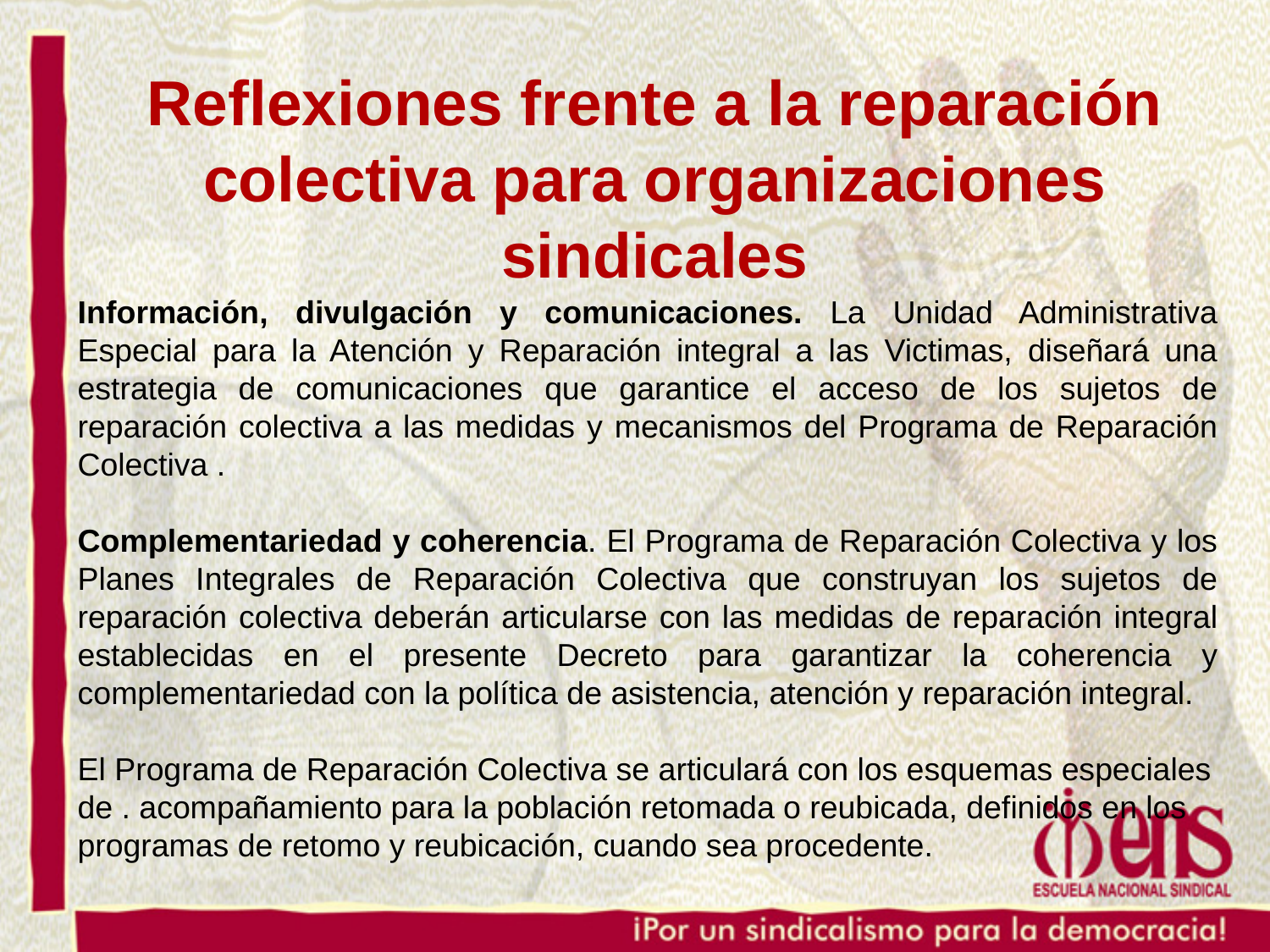

Reflexiones frente a la reparación colectiva para organizaciones sindicales
Información, divulgación y comunicaciones. La Unidad Administrativa Especial para la Atención y Reparación integral a las Victimas, diseñará una estrategia de comunicaciones que garantice el acceso de los sujetos de reparación colectiva a las medidas y mecanismos del Programa de Reparación Colectiva .

Complementariedad y coherencia. El Programa de Reparación Colectiva y los Planes Integrales de Reparación Colectiva que construyan los sujetos de reparación colectiva deberán articularse con las medidas de reparación integral establecidas en el presente Decreto para garantizar la coherencia y complementariedad con la política de asistencia, atención y reparación integral.

El Programa de Reparación Colectiva se articulará con los esquemas especiales de . acompañamiento para la población retomada o reubicada, definidos en los programas de retomo y reubicación, cuando sea procedente.